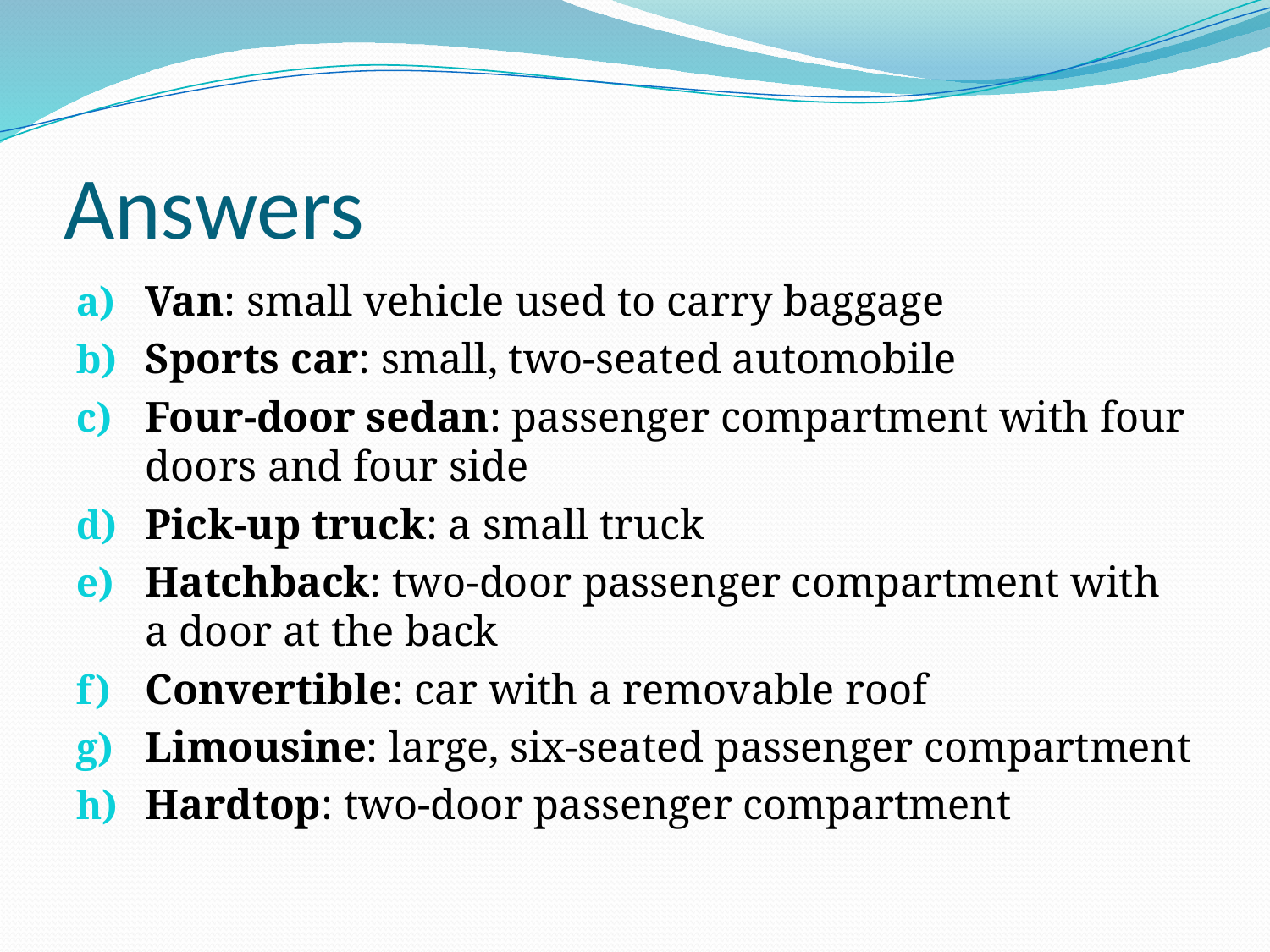

# Answers
Van: small vehicle used to carry baggage
Sports car: small, two-seated automobile
Four-door sedan: passenger compartment with four doors and four side
Pick-up truck: a small truck
Hatchback: two-door passenger compartment with a door at the back
Convertible: car with a removable roof
Limousine: large, six-seated passenger compartment
Hardtop: two-door passenger compartment